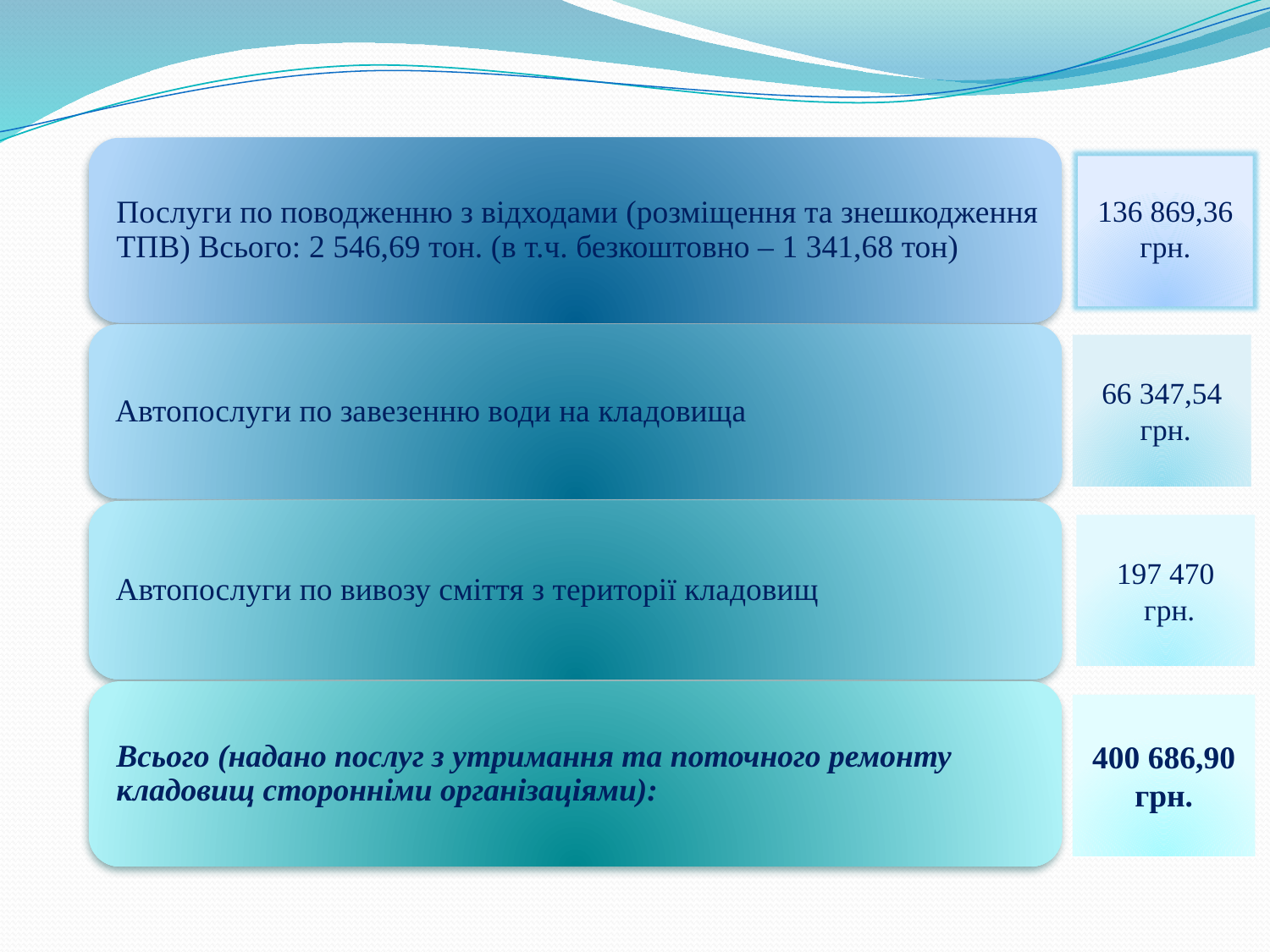

Послуги по поводженню з відходами (розміщення та знешкодження ТПВ) Всього: 2 546,69 тон. (в т.ч. безкоштовно – 1 341,68 тон)
Автопослуги по завезенню води на кладовища
Автопослуги по вивозу сміття з території кладовищ
Всього (надано послуг з утримання та поточного ремонту кладовищ сторонніми організаціями):

136 869,36 грн.

66 347,54
 грн.
197 470
 грн.
400 686,90
грн.